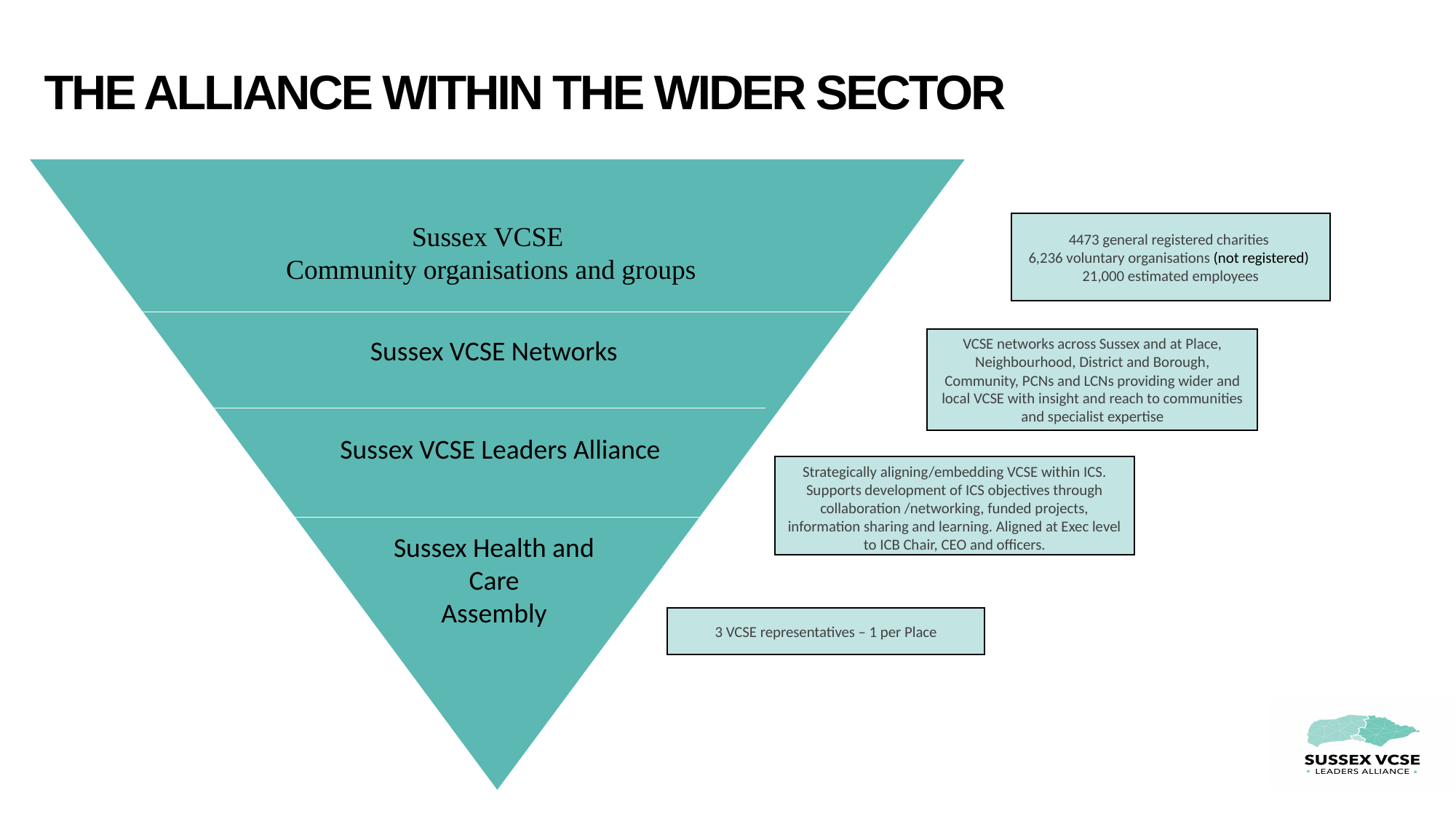

# The alliance within the wider sector

Sussex VCSE Networks

 Sussex VCSE Leaders Alliance

Sussex Health and
Care
Assembly
4473 general registered charities
6,236 voluntary organisations (not registered)
21,000 estimated employees
Sussex VCSE
Community organisations and groups
VCSE networks across Sussex and at Place, Neighbourhood, District and Borough, Community, PCNs and LCNs providing wider and local VCSE with insight and reach to communities and specialist expertise
Strategically aligning/embedding VCSE within ICS. Supports development of ICS objectives through collaboration /networking, funded projects, information sharing and learning. Aligned at Exec level to ICB Chair, CEO and officers.
3 VCSE representatives – 1 per Place